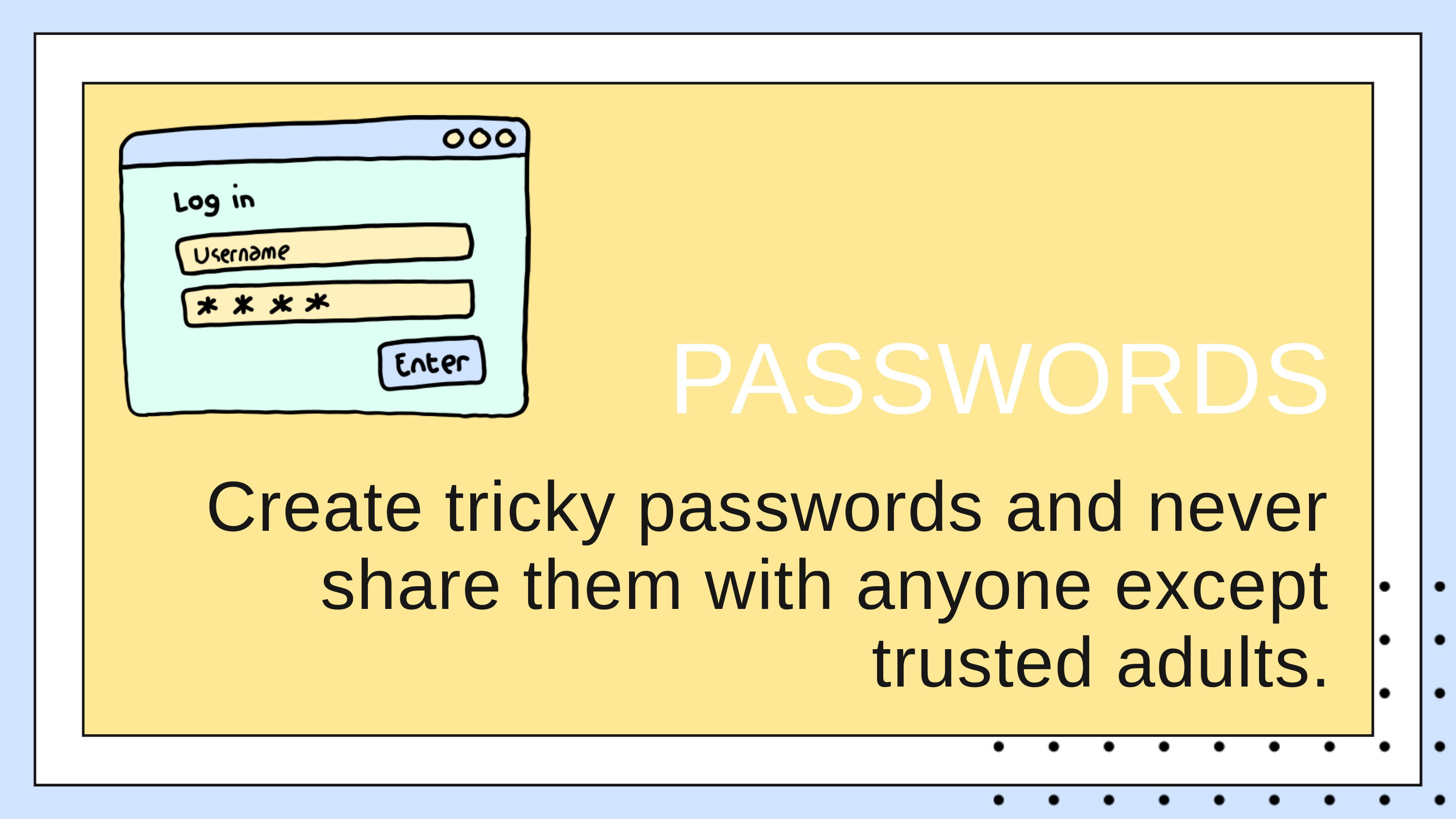

PASSWORDS
Create tricky passwords and never share them with anyone except trusted adults.